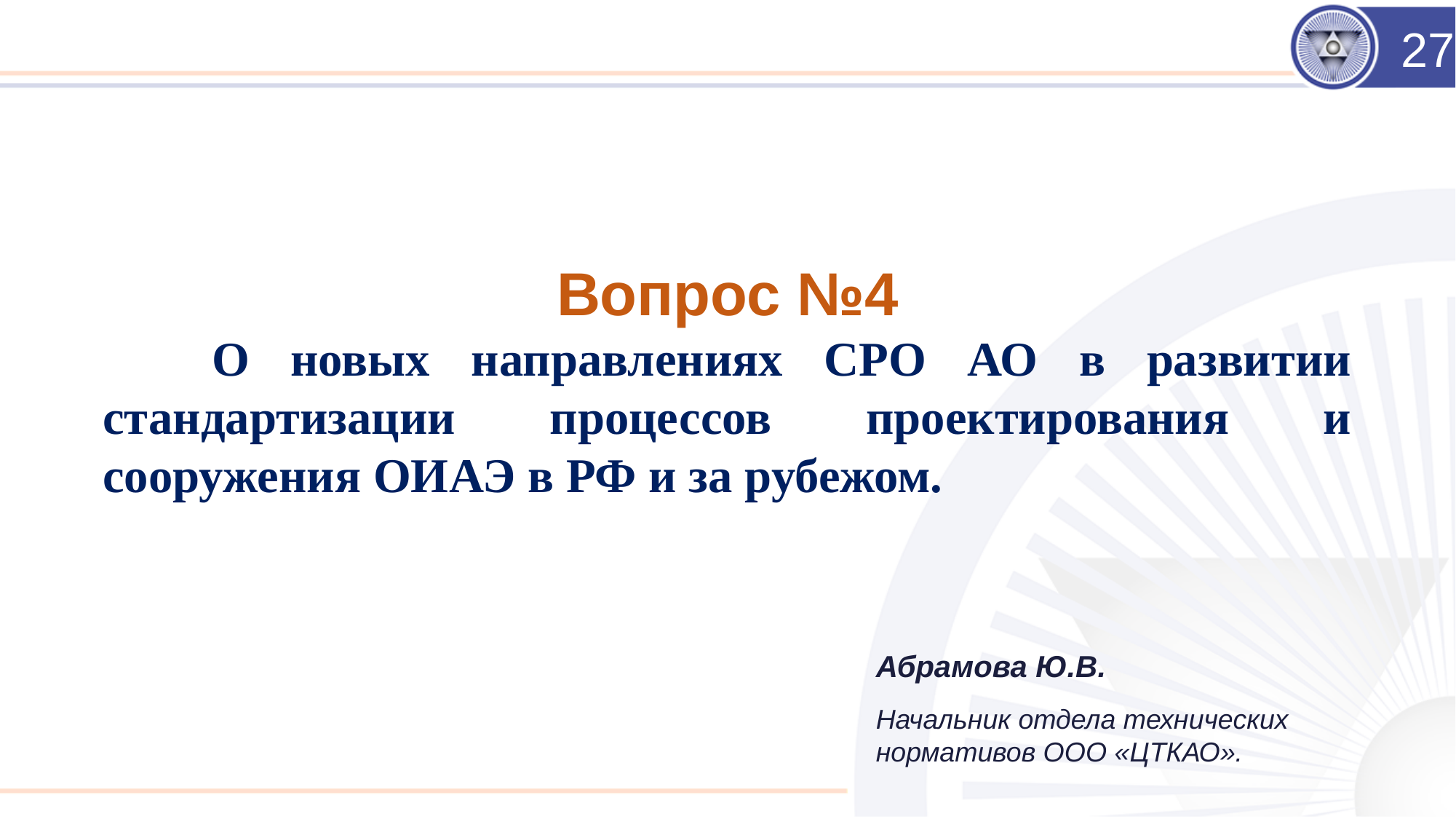

27
Вопрос №4
	О новых направлениях СРО АО в развитии стандартизации процессов проектирования и сооружения ОИАЭ в РФ и за рубежом.
Абрамова Ю.В.
Начальник отдела технических нормативов ООО «ЦТКАО».